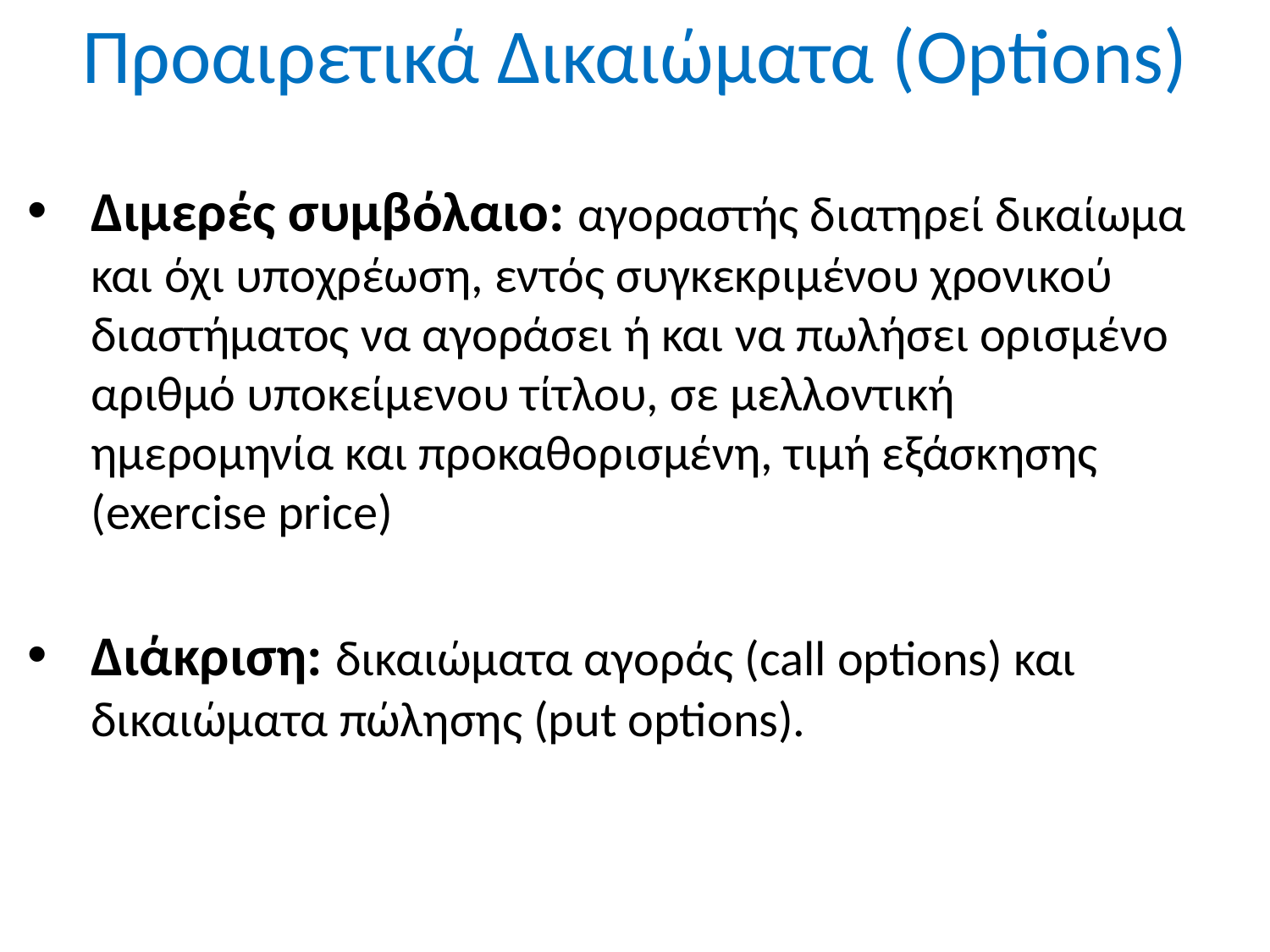

Προαιρετικά Δικαιώματα (Options)
Διμερές συμβόλαιο: αγοραστής διατηρεί δικαίωμα και όχι υποχρέωση, εντός συγκεκριμένου χρονικού διαστήματος να αγοράσει ή και να πωλήσει ορισμένο αριθμό υποκείμενου τίτλου, σε μελλοντική ημερομηνία και προκαθορισμένη, τιμή εξάσκησης (exercise price)

Διάκριση: δικαιώματα αγοράς (call options) και δικαιώματα πώλησης (put options).